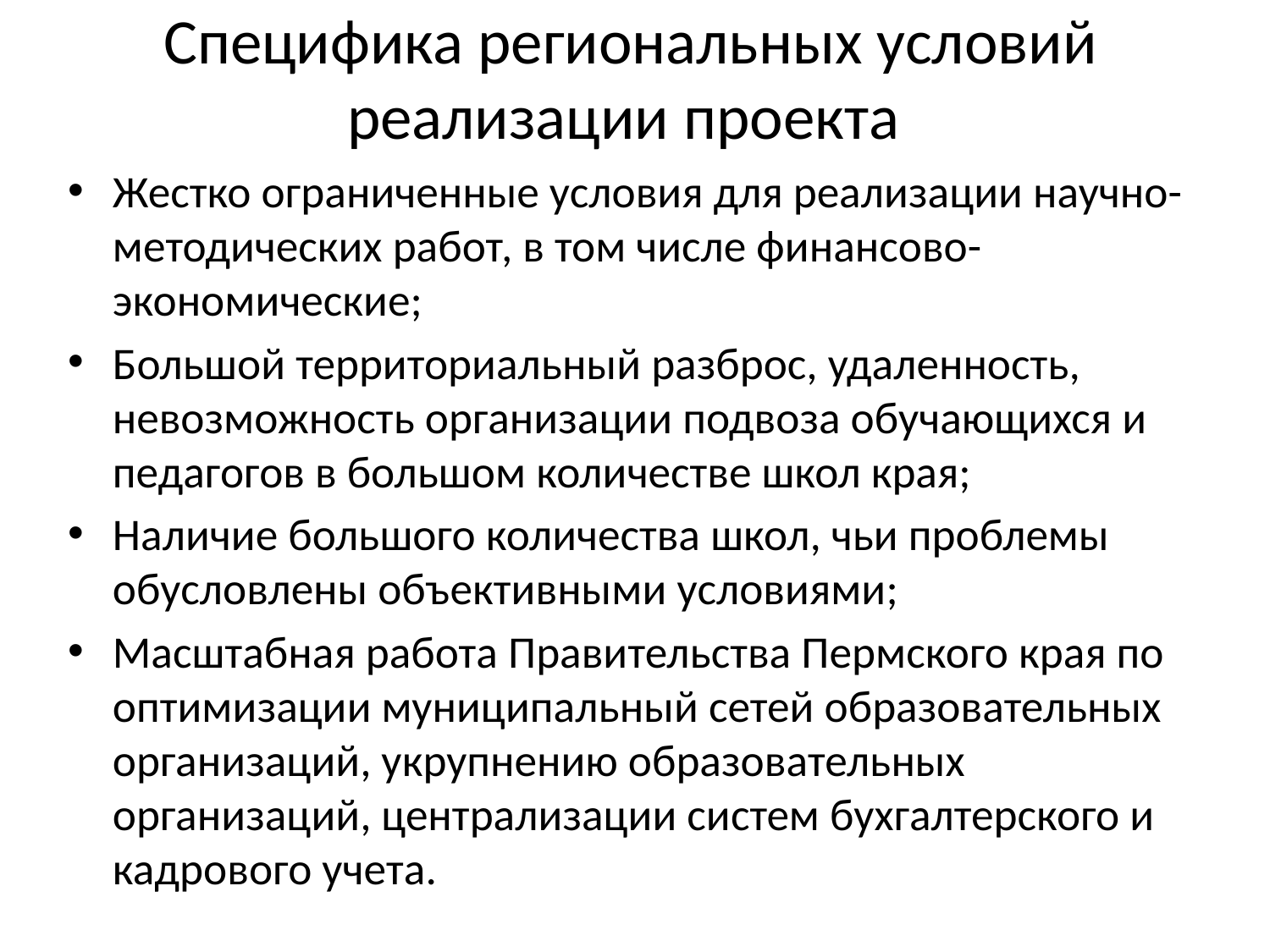

# Специфика региональных условий реализации проекта
Жестко ограниченные условия для реализации научно-методических работ, в том числе финансово-экономические;
Большой территориальный разброс, удаленность, невозможность организации подвоза обучающихся и педагогов в большом количестве школ края;
Наличие большого количества школ, чьи проблемы обусловлены объективными условиями;
Масштабная работа Правительства Пермского края по оптимизации муниципальный сетей образовательных организаций, укрупнению образовательных организаций, централизации систем бухгалтерского и кадрового учета.